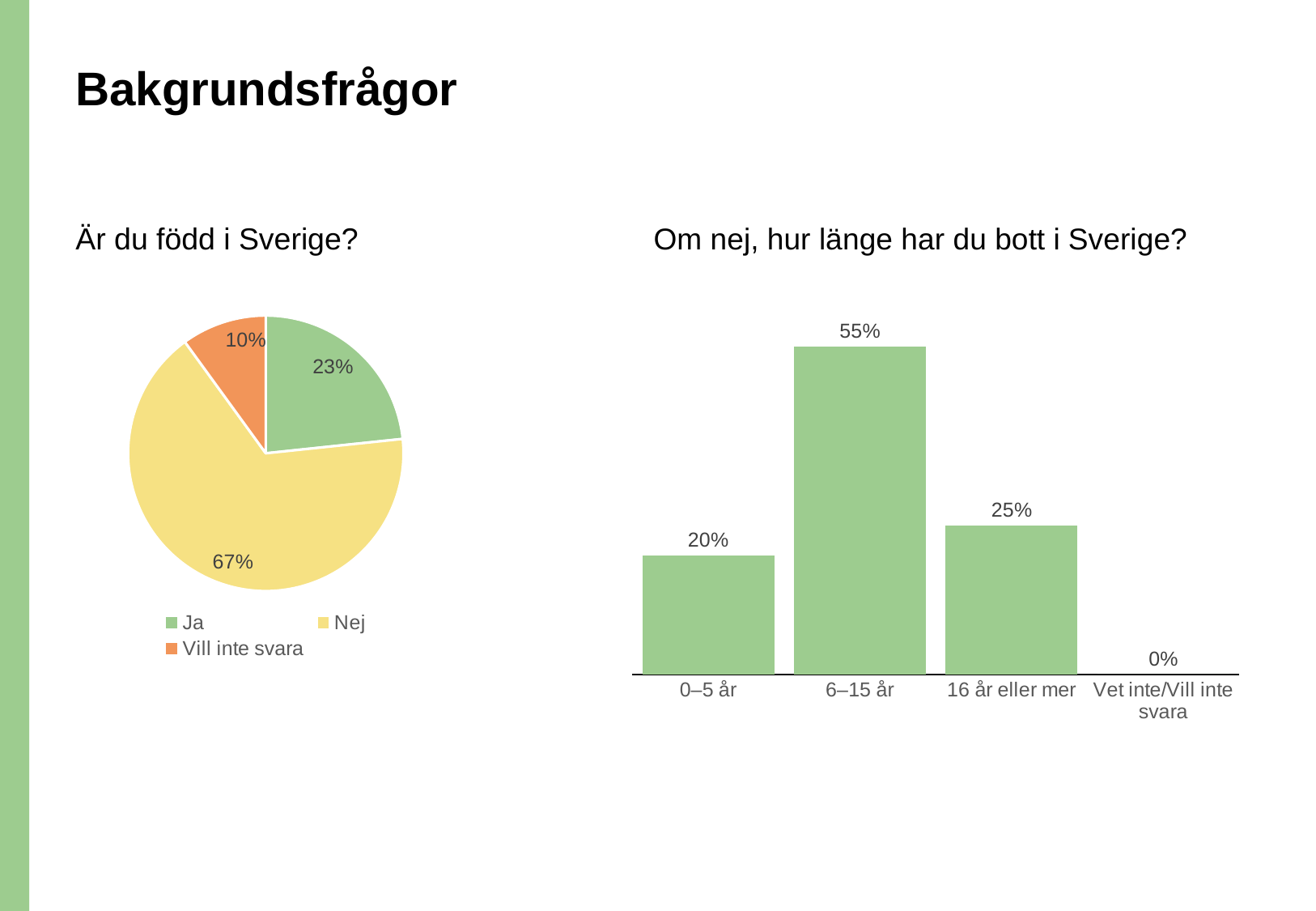

# Bakgrundsfrågor
Är du född i Sverige?
Om nej, hur länge har du bott i Sverige?

### Chart

| Category | Är du född i Sverige? |
|---|---|
| Ja | 0.2333333333333333 |
| Nej | 0.6666666666666666 |
| Vill inte svara | 0.1 |

### Chart

| Category | Hur länge har du bott i Sverige? |
|---|---|
| 0–5 år | 0.2 |
| 6–15 år | 0.55 |
| 16 år eller mer | 0.25 |
| Vet inte/Vill inte svara | 0.0 |